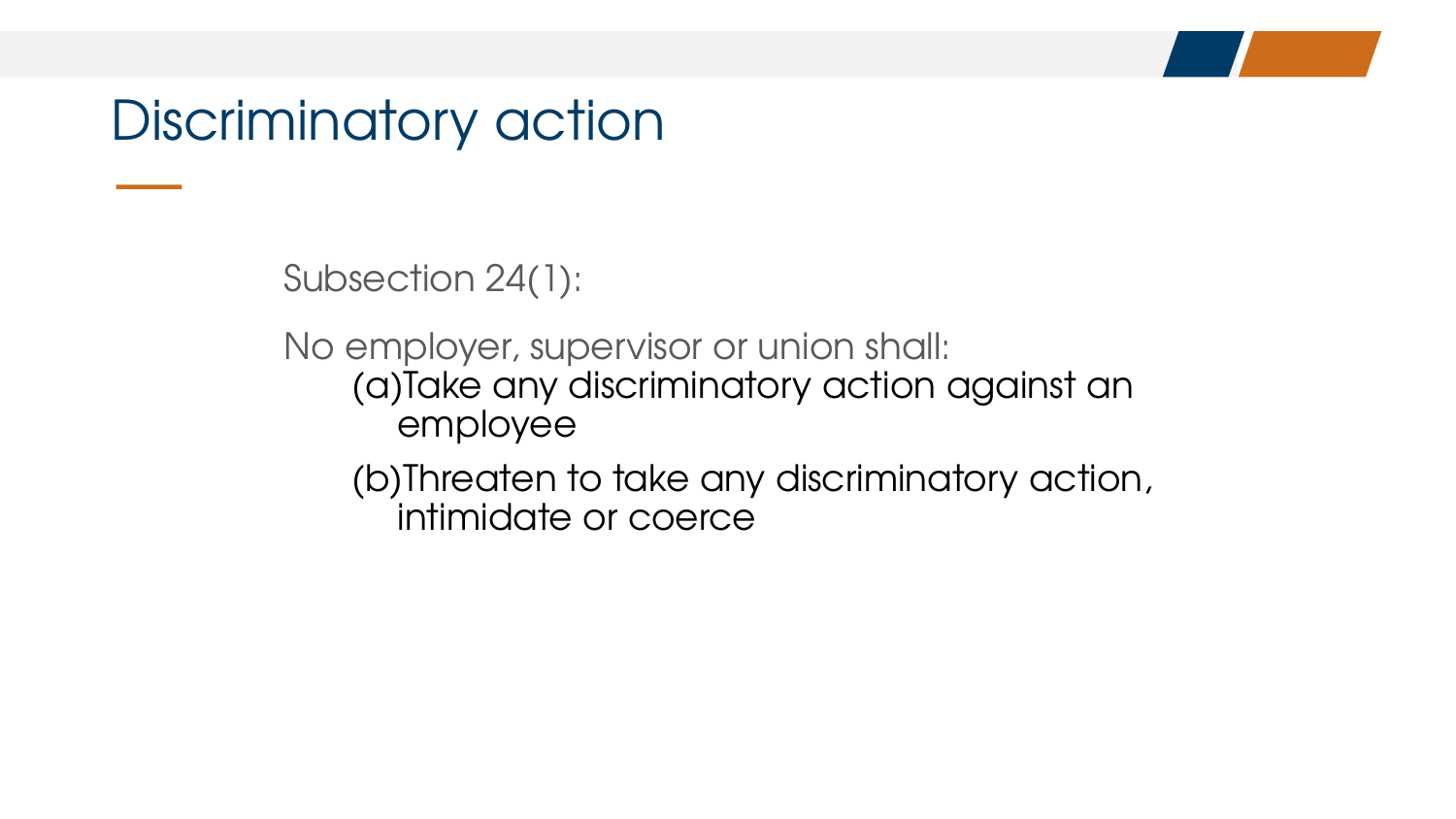

# Discriminatory action
Subsection 24(1):
No employer, supervisor or union shall:
Take any discriminatory action against an employee
(b)Threaten to take any discriminatory action, intimidate or coerce